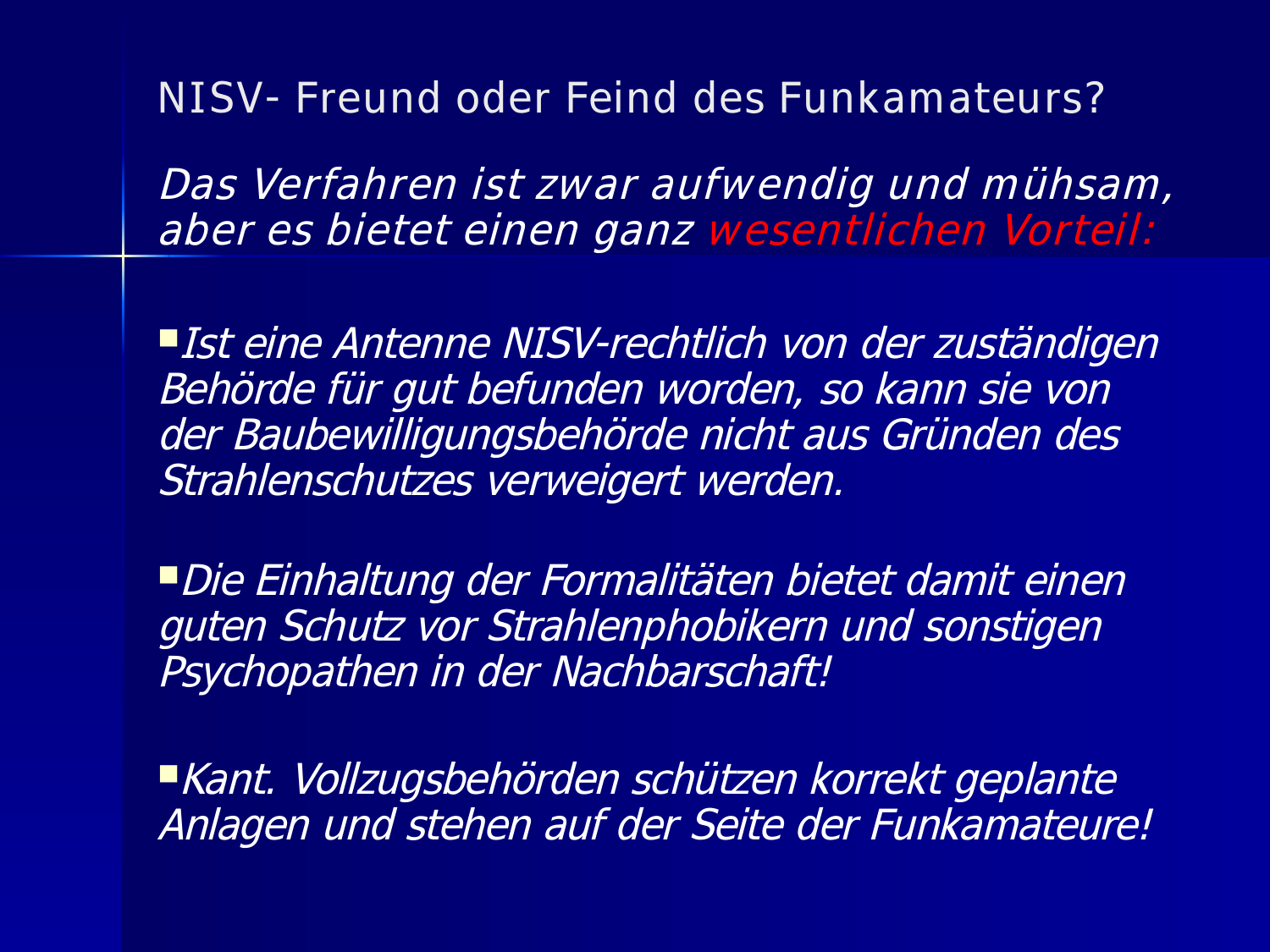

NISV- Freund oder Feind des Funkamateurs?
Das Verfahren ist zwar aufwendig und mühsam, aber es bietet einen ganz wesentlichen Vorteil:
Ist eine Antenne NISV-rechtlich von der zuständigen Behörde für gut befunden worden, so kann sie von der Baubewilligungsbehörde nicht aus Gründen des Strahlenschutzes verweigert werden.
Die Einhaltung der Formalitäten bietet damit einen guten Schutz vor Strahlenphobikern und sonstigen Psychopathen in der Nachbarschaft!

Kant. Vollzugsbehörden schützen korrekt geplante Anlagen und stehen auf der Seite der Funkamateure!